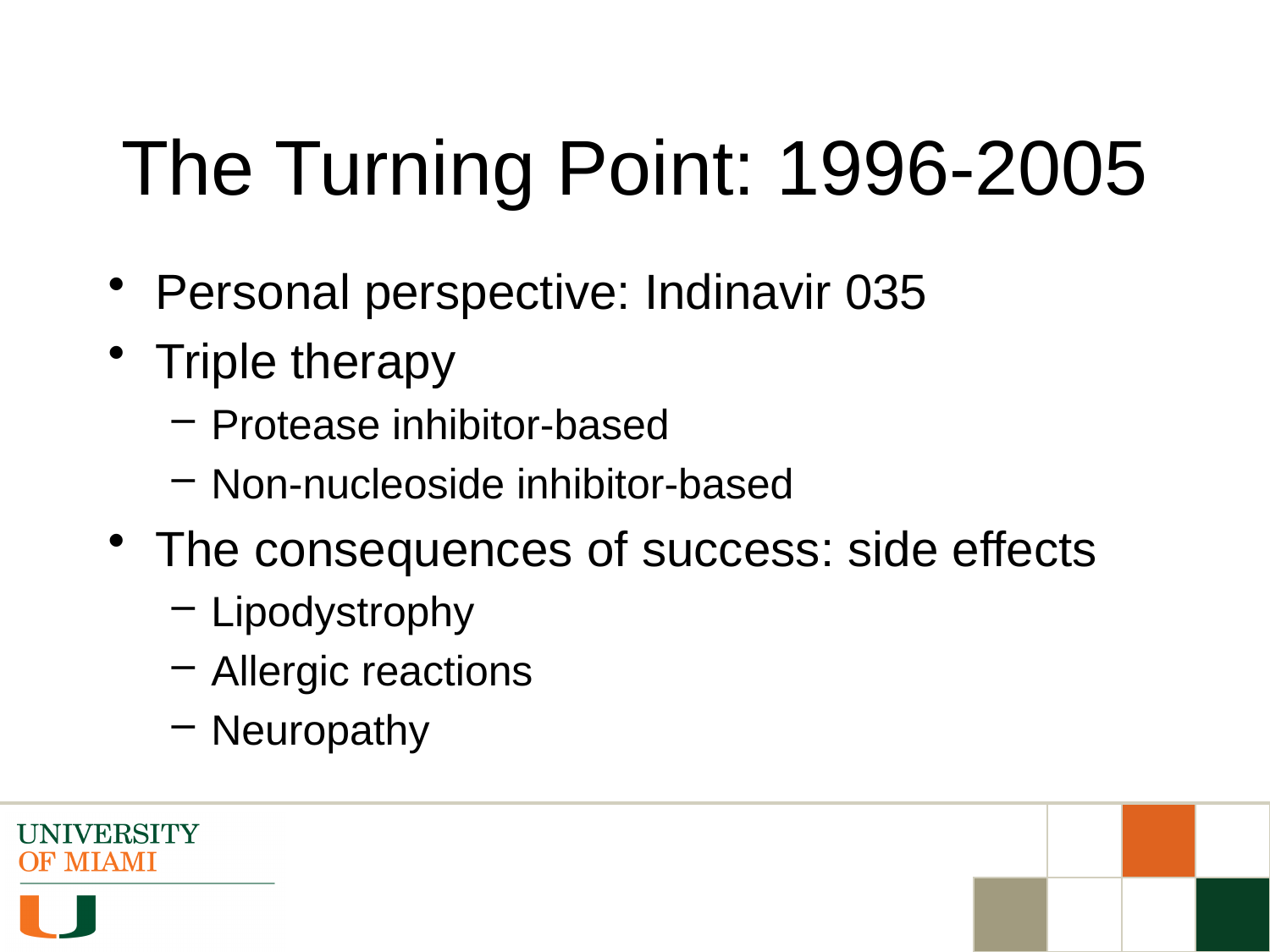

# The Turning Point: 1996-2005
Personal perspective: Indinavir 035
Triple therapy
Protease inhibitor-based
Non-nucleoside inhibitor-based
The consequences of success: side effects
Lipodystrophy
Allergic reactions
Neuropathy